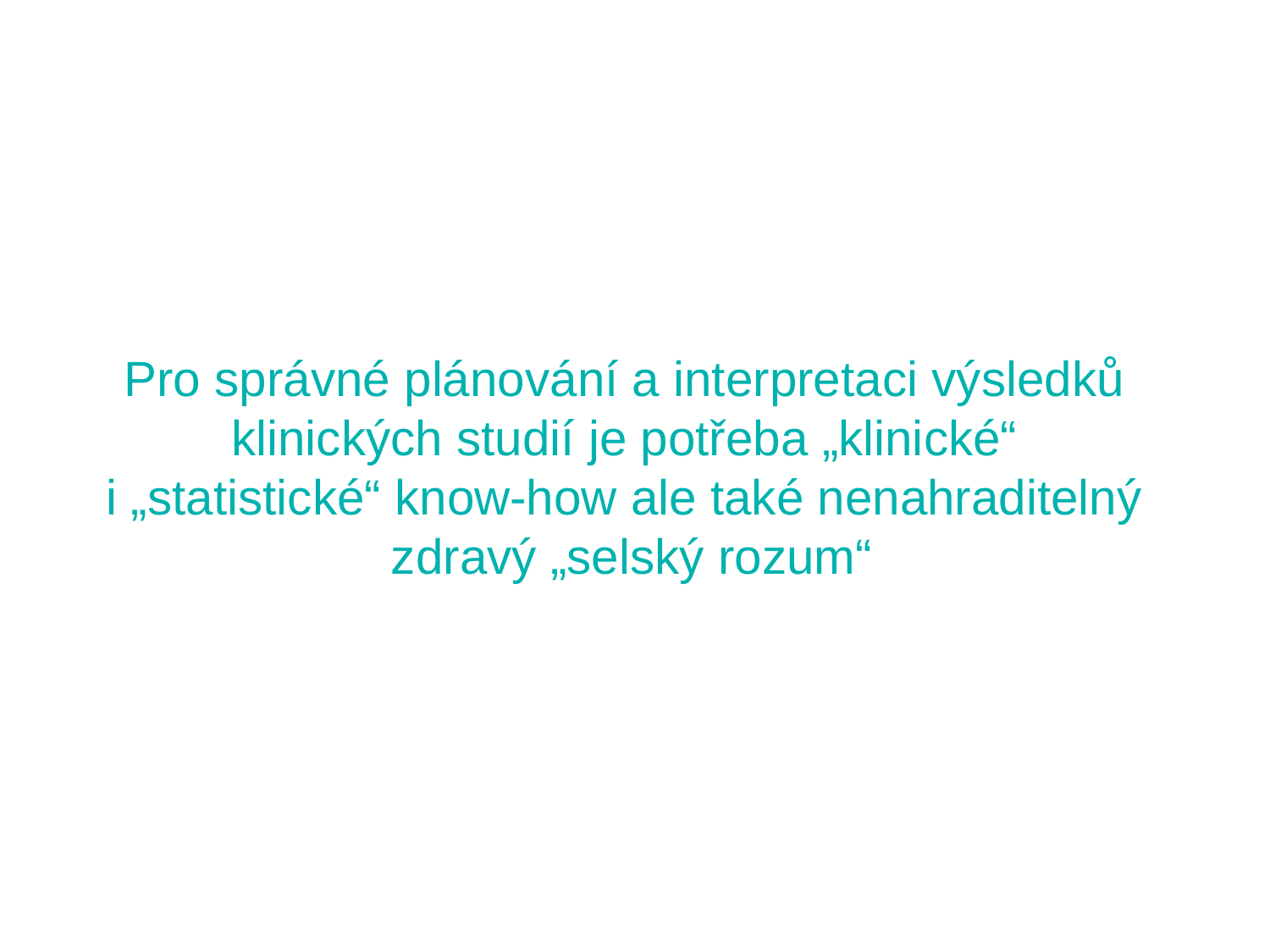

# Pro správné plánování a interpretaci výsledků klinických studií je potřeba „klinické“ i „statistické“ know-how ale také nenahraditelný zdravý „selský rozum“